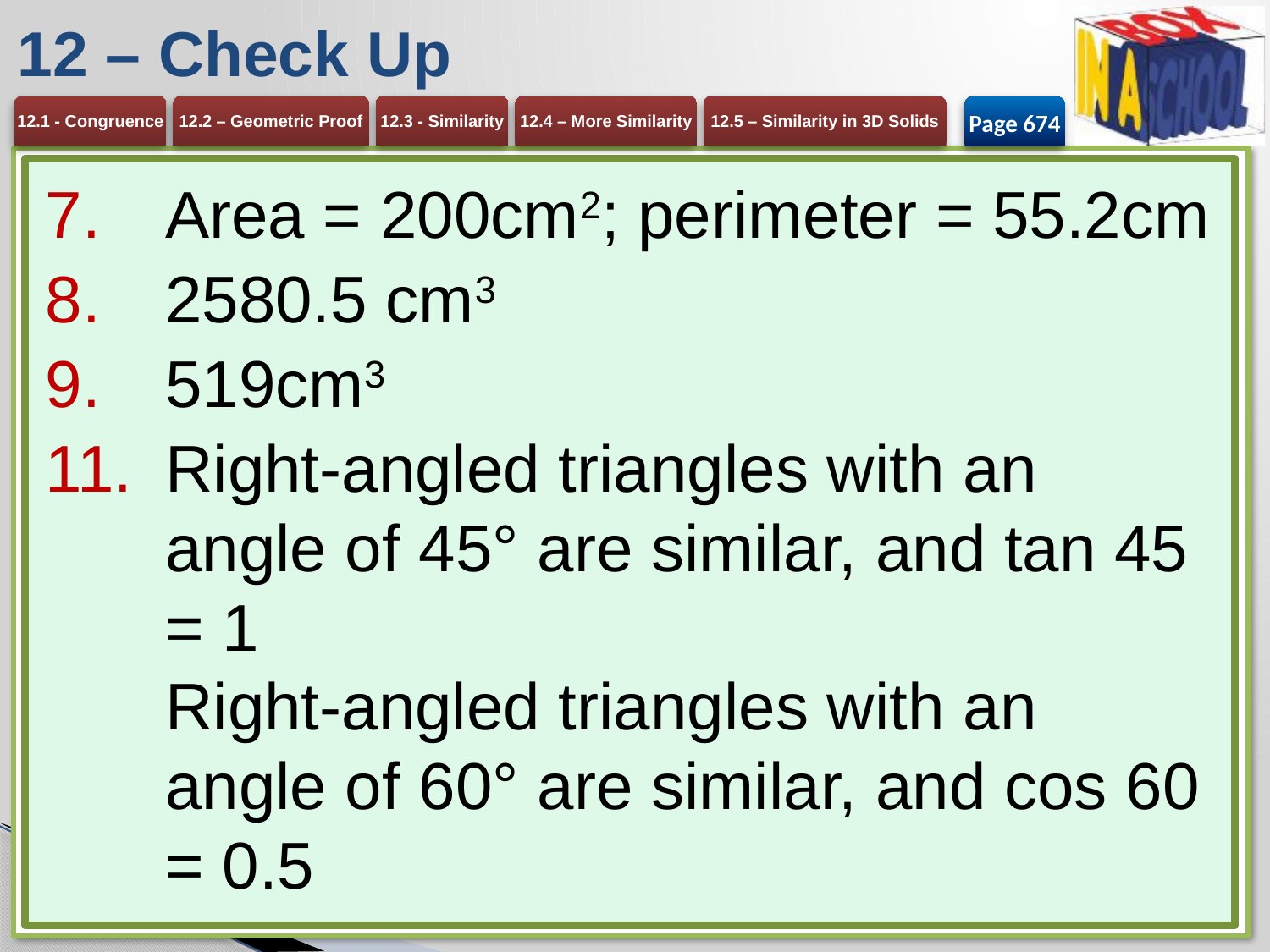

# 12 – Check Up
Page 674
Area = 200cm2; perimeter = 55.2cm
2580.5 cm3
519cm3
Right-angled triangles with an angle of 45° are similar, and tan 45 = 1
Right-angled triangles with an angle of 60° are similar, and cos 60 = 0.5